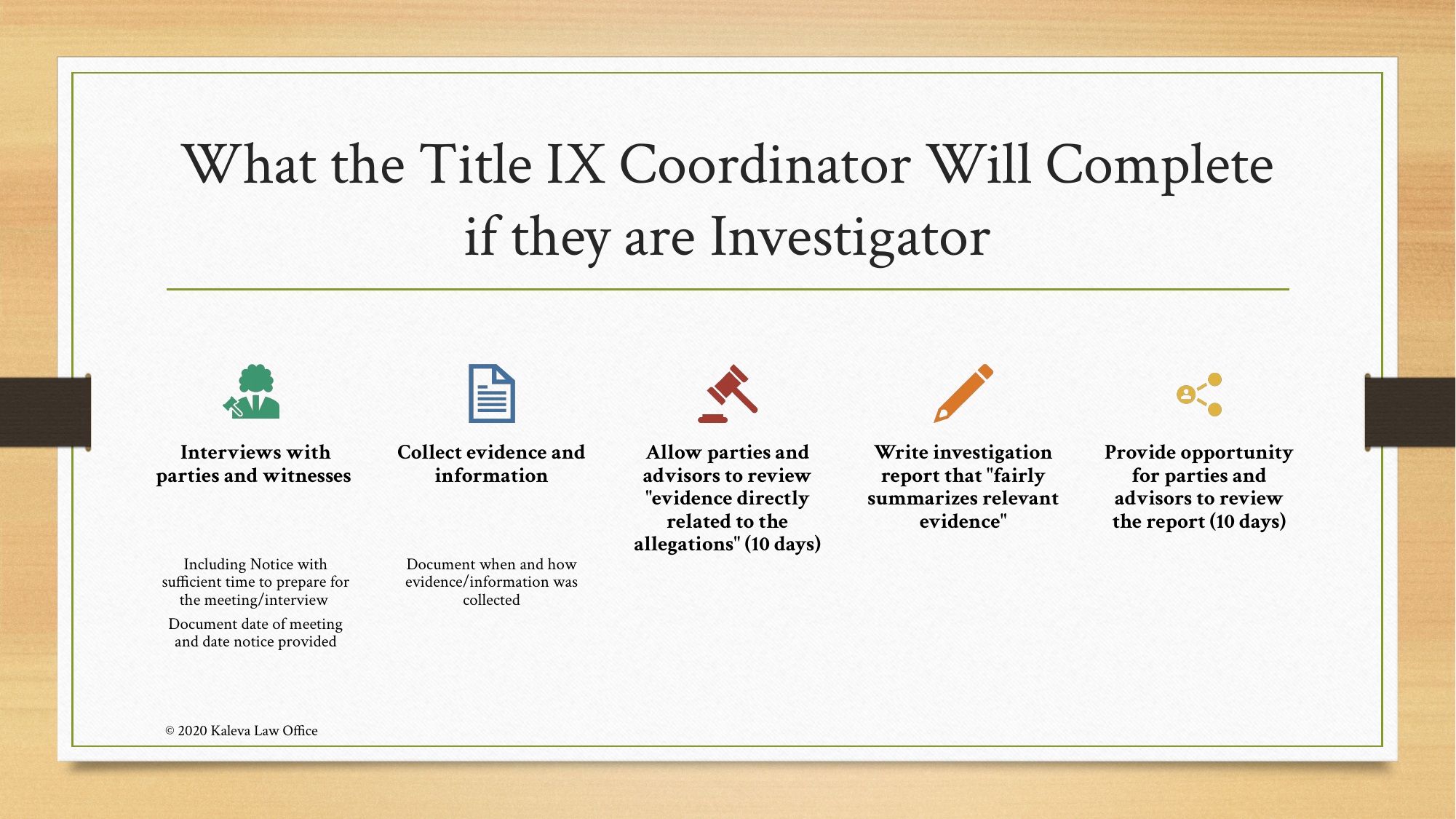

# What the Title IX Coordinator Will Complete if they are Investigator
Interviews with parties and witnesses
Including Notice with sufficient time to prepare for the meeting/interview
Document date of meeting and date notice provided
Collect evidence and information
Document when and how evidence/information was collected
Allow parties and advisors to review "evidence directly related to the allegations" (10 days)
Write investigation report that "fairly summarizes relevant evidence"
Provide opportunity for parties and advisors to review the report (10 days)
© 2020 Kaleva Law Office